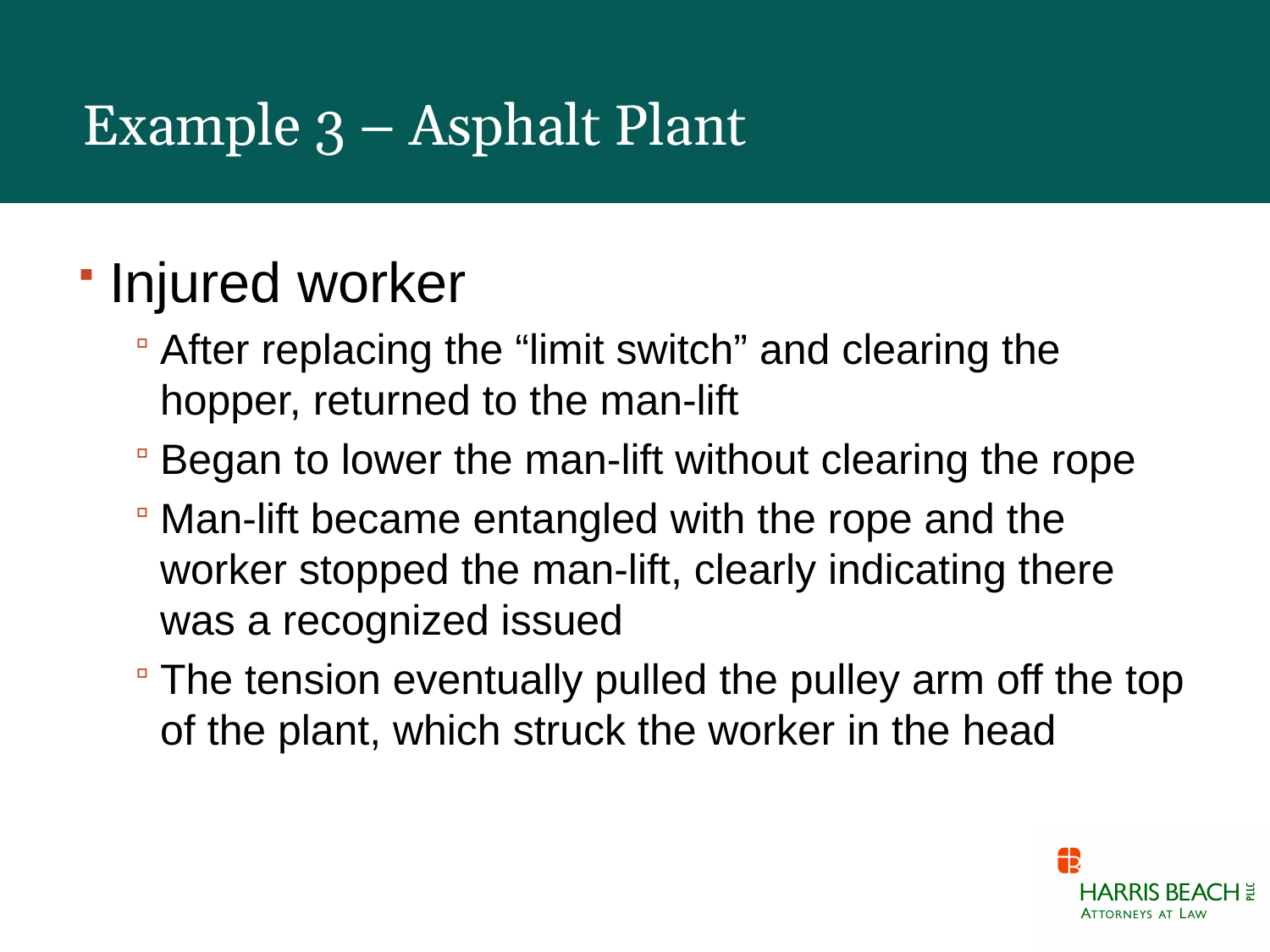

# Example 3 – Asphalt Plant
Injured worker
After replacing the “limit switch” and clearing the hopper, returned to the man-lift
Began to lower the man-lift without clearing the rope
Man-lift became entangled with the rope and the worker stopped the man-lift, clearly indicating there was a recognized issued
The tension eventually pulled the pulley arm off the top of the plant, which struck the worker in the head